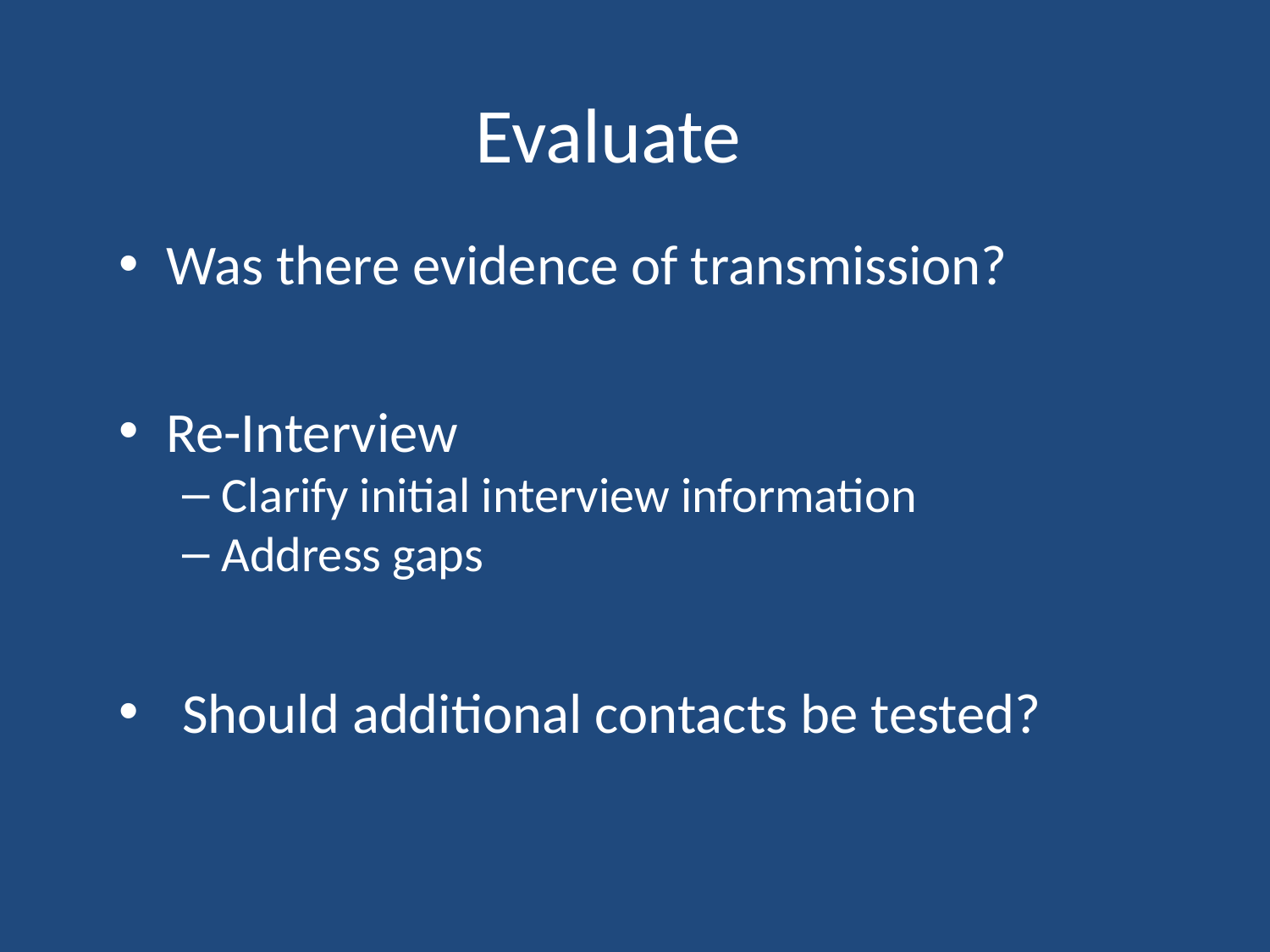

# Evaluate
Was there evidence of transmission?

Re-Interview
Clarify initial interview information
Address gaps

Should additional contacts be tested?